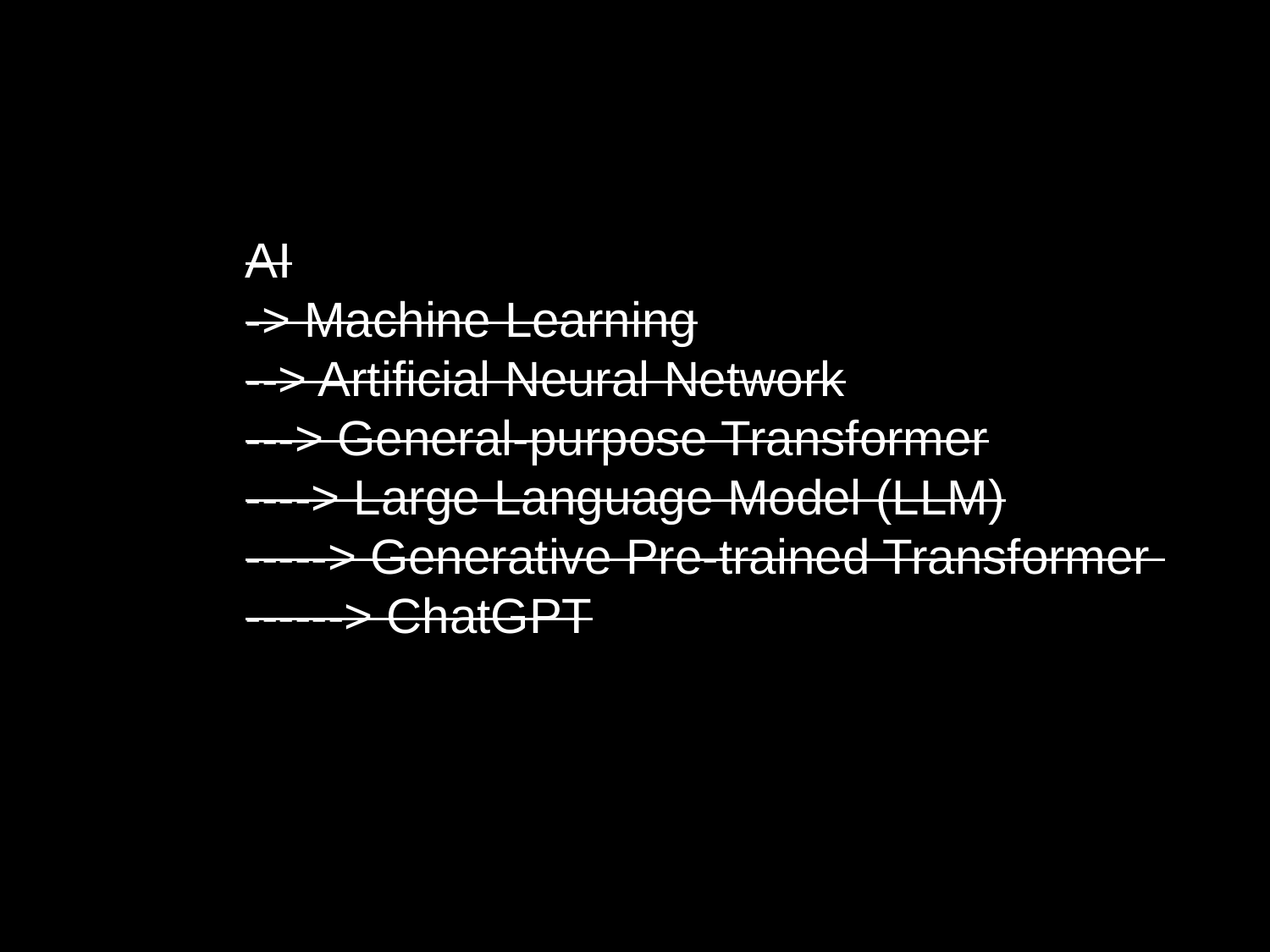

AI
-> Machine Learning
--> Artificial Neural Network
---> General-purpose Transformer
----> Large Language Model (LLM)
-----> Generative Pre-trained Transformer
------> ChatGPT